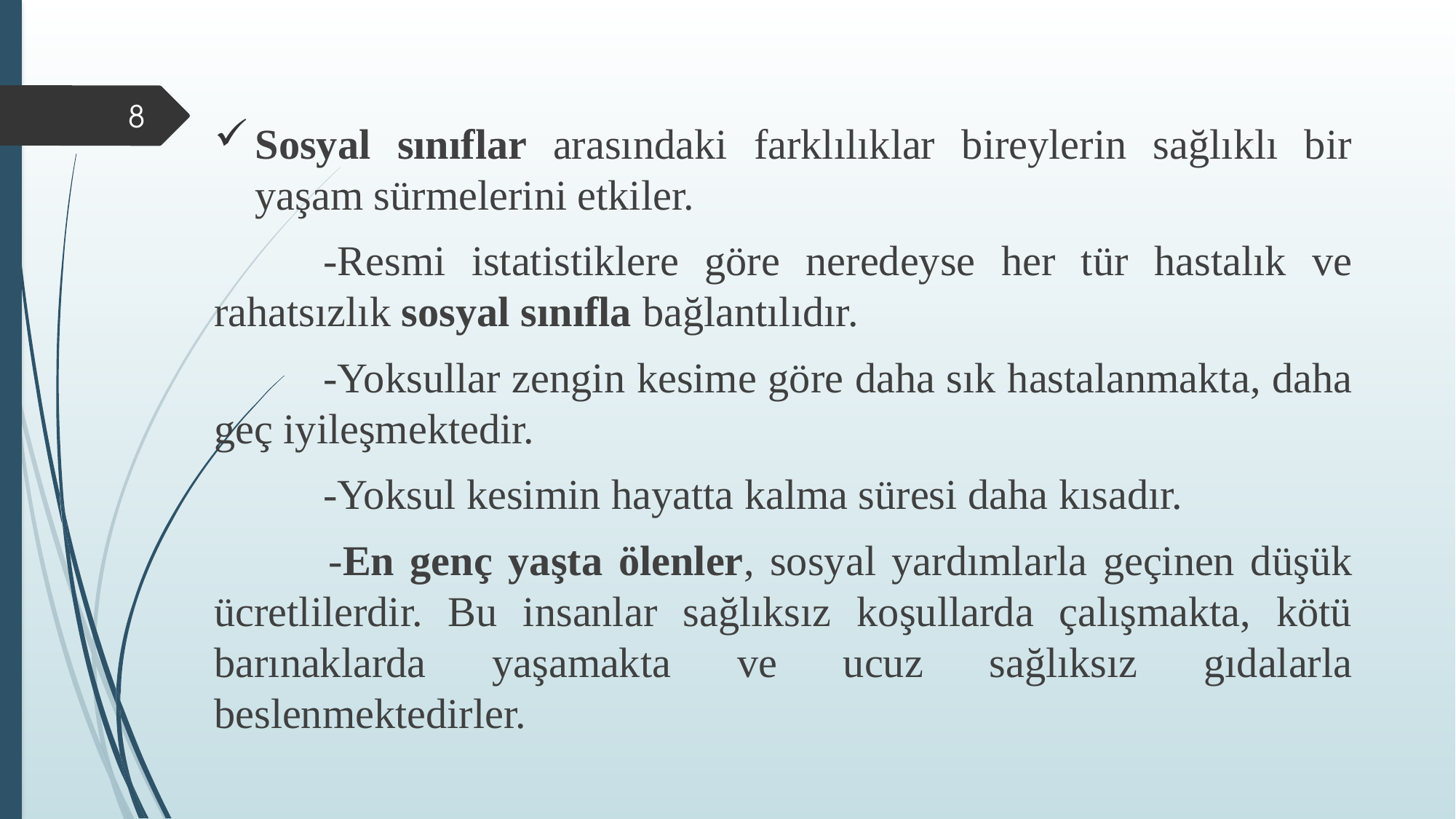

Sosyal sınıflar arasındaki farklılıklar bireylerin sağlıklı bir yaşam sürmelerini etkiler.
	-Resmi istatistiklere göre neredeyse her tür hastalık ve rahatsızlık sosyal sınıfla bağlantılıdır.
	-Yoksullar zengin kesime göre daha sık hastalanmakta, daha geç iyileşmektedir.
	-Yoksul kesimin hayatta kalma süresi daha kısadır.
 	-En genç yaşta ölenler, sosyal yardımlarla geçinen düşük ücretlilerdir. Bu insanlar sağlıksız koşullarda çalışmakta, kötü barınaklarda yaşamakta ve ucuz sağlıksız gıdalarla beslenmektedirler.
8